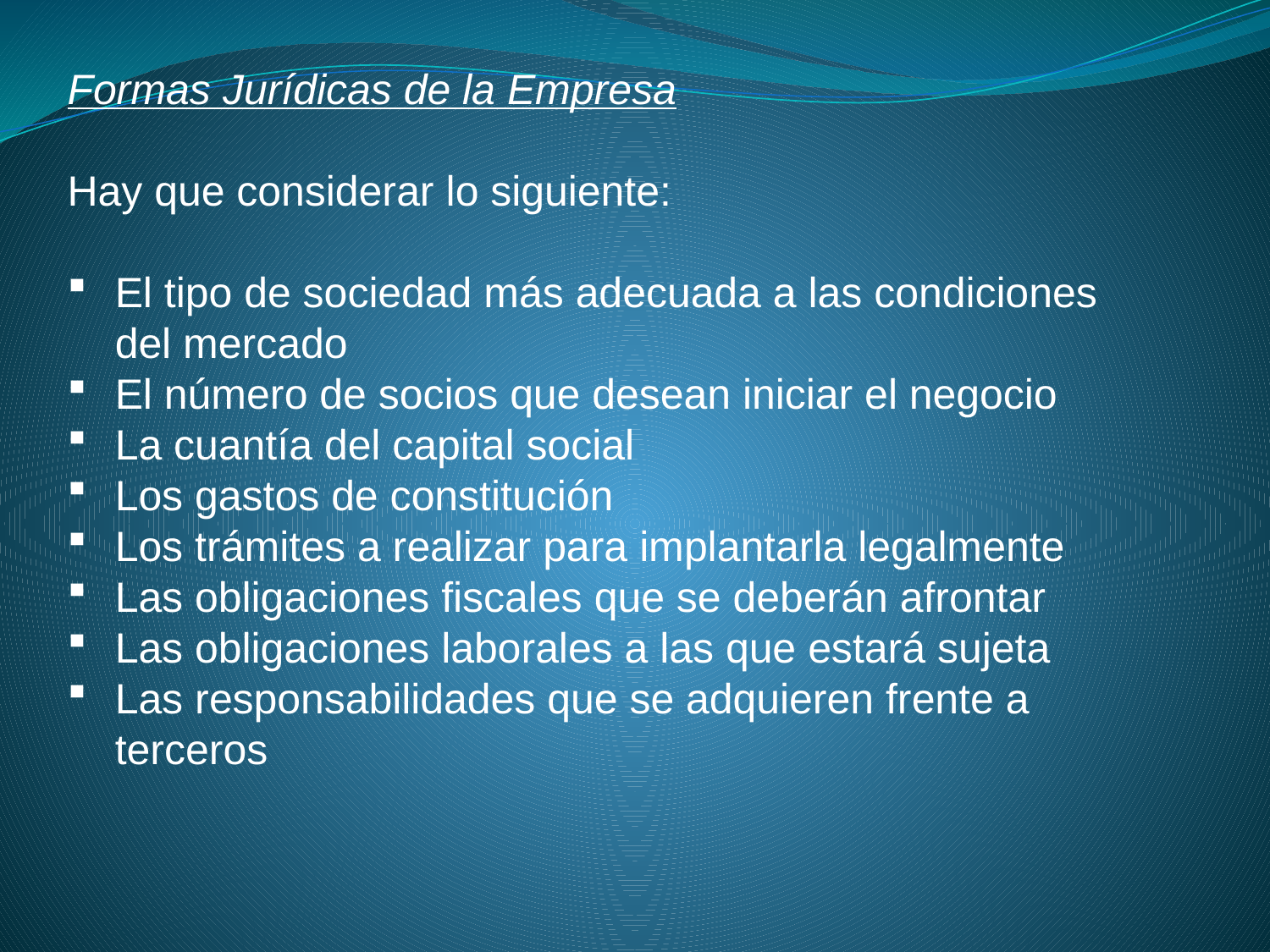

Formas Jurídicas de la Empresa

Hay que considerar lo siguiente:

El tipo de sociedad más adecuada a las condiciones del mercado
El número de socios que desean iniciar el negocio
La cuantía del capital social
Los gastos de constitución
Los trámites a realizar para implantarla legalmente
Las obligaciones fiscales que se deberán afrontar
Las obligaciones laborales a las que estará sujeta
Las responsabilidades que se adquieren frente a terceros